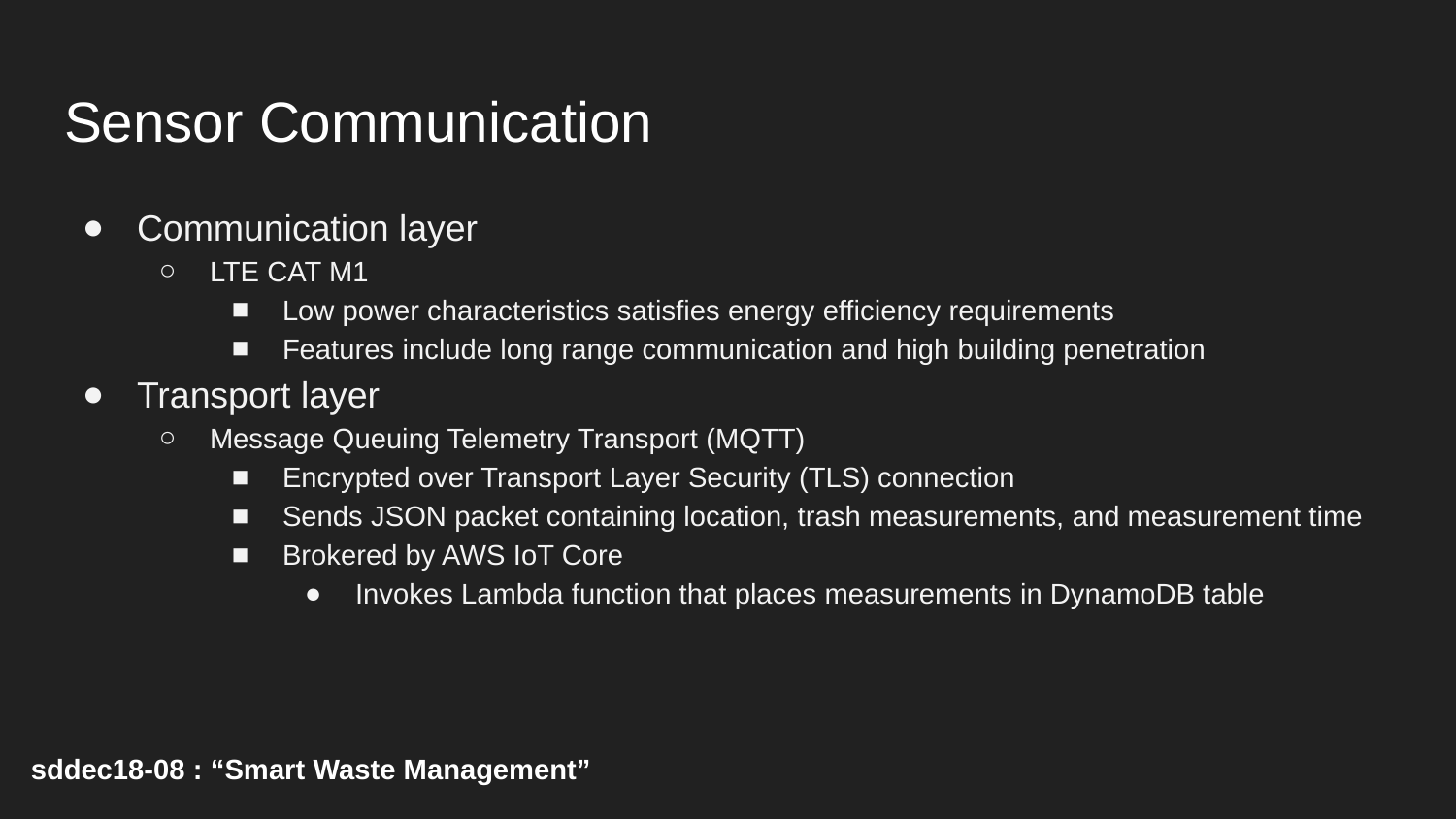

# Sensor Communication
Communication layer
LTE CAT M1
Low power characteristics satisfies energy efficiency requirements
Features include long range communication and high building penetration
Transport layer
Message Queuing Telemetry Transport (MQTT)
Encrypted over Transport Layer Security (TLS) connection
Sends JSON packet containing location, trash measurements, and measurement time
Brokered by AWS IoT Core
Invokes Lambda function that places measurements in DynamoDB table